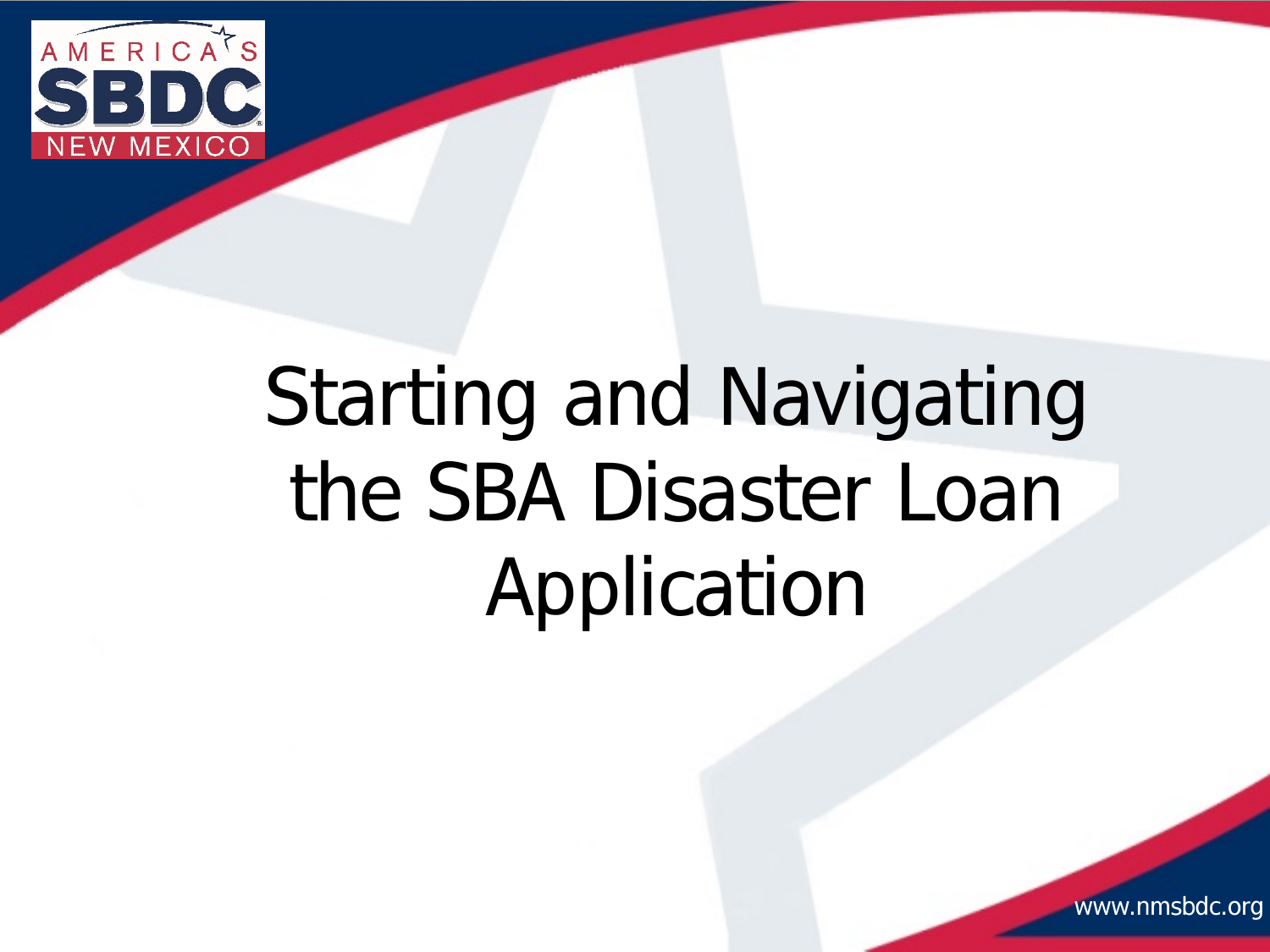

# Starting and Navigating the SBA Disaster Loan Application